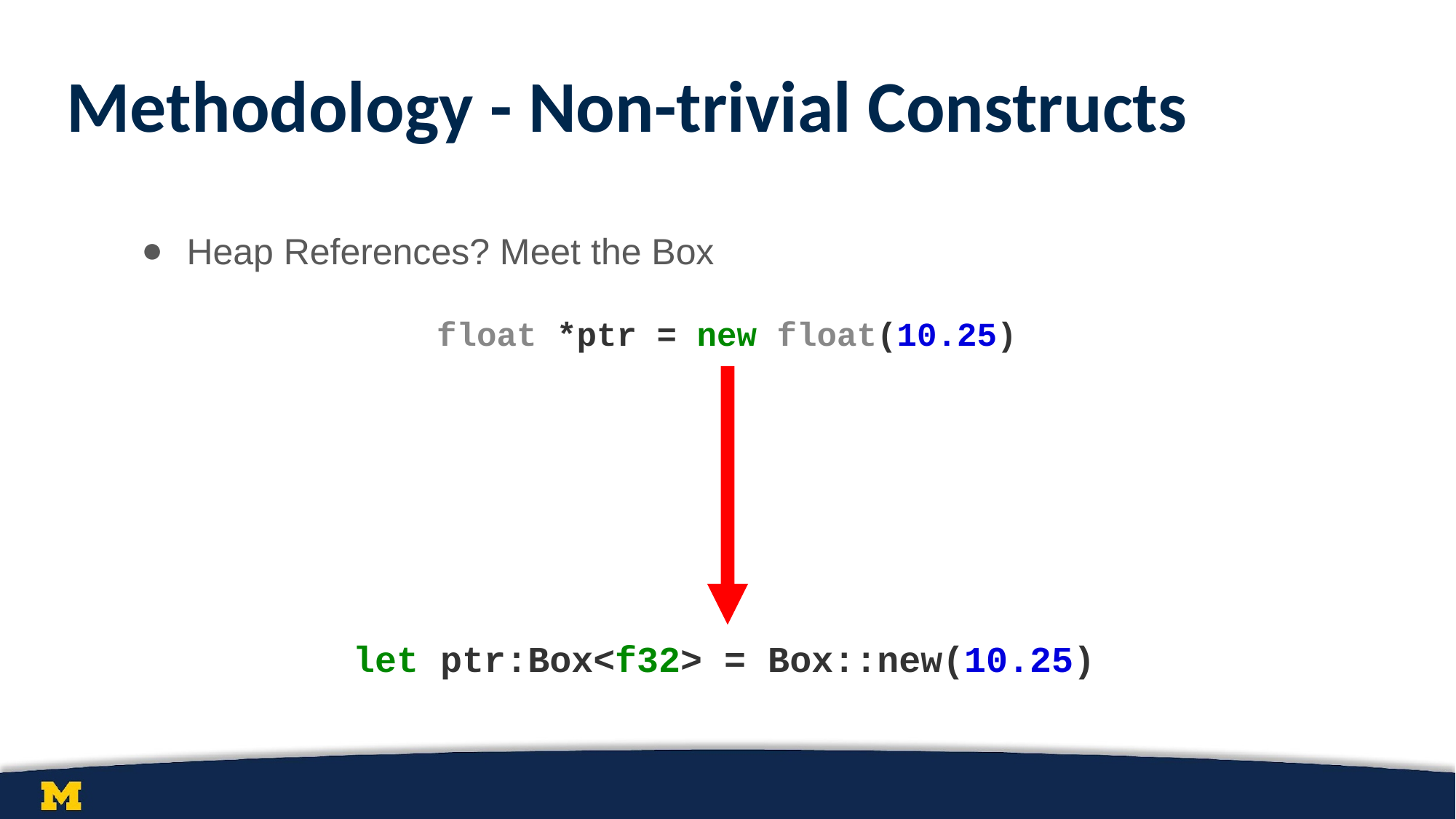

# Methodology - Non-trivial Constructs
Heap References? Meet the Box
float *ptr = new float(10.25)

let ptr:Box<f32> = Box::new(10.25)